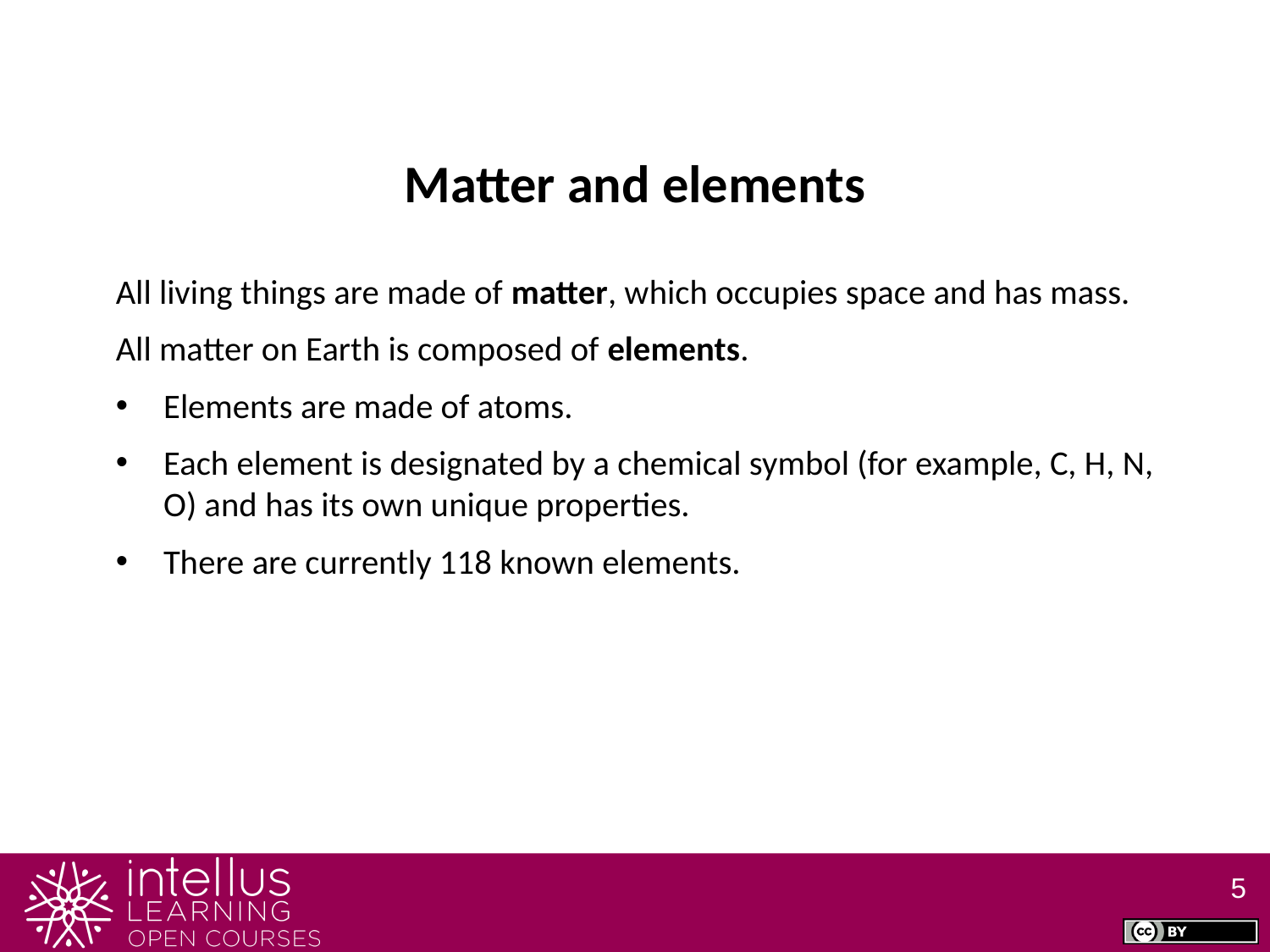

Matter and elements
All living things are made of matter, which occupies space and has mass.
All matter on Earth is composed of elements.
Elements are made of atoms.
Each element is designated by a chemical symbol (for example, C, H, N, O) and has its own unique properties.
There are currently 118 known elements.

5